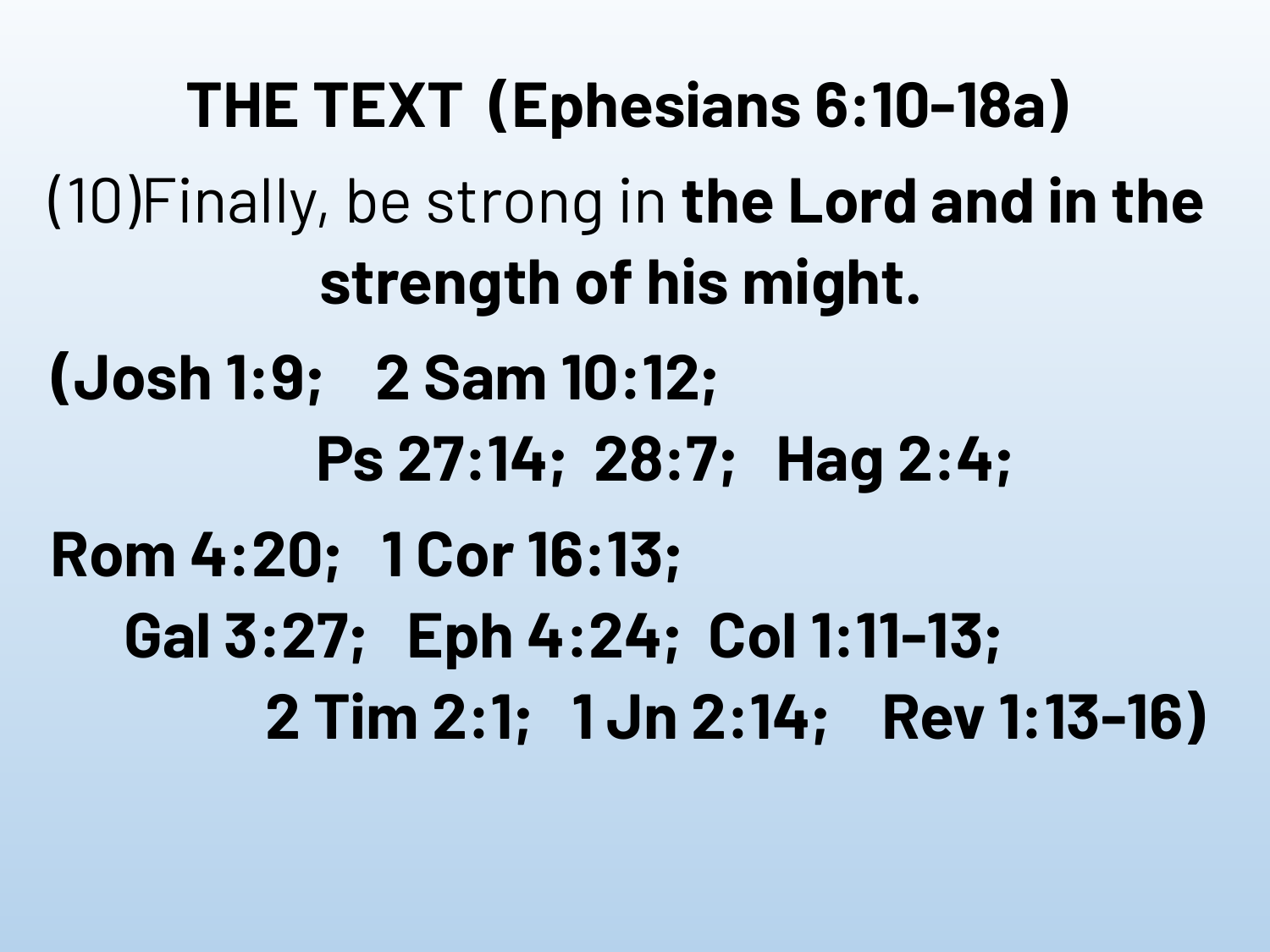

THE TEXT  (Ephesians 6:10-18a)
(10)Finally, be strong in the Lord and in the strength of his might.
(Josh 1:9;    2 Sam 10:12;                                               Ps 27:14;  28:7;   Hag 2:4;
Rom 4:20;   1 Cor 16:13;                                                Gal 3:27;   Eph 4:24;  Col 1:11-13;                                  2 Tim 2:1;   1 Jn 2:14;    Rev 1:13-16)